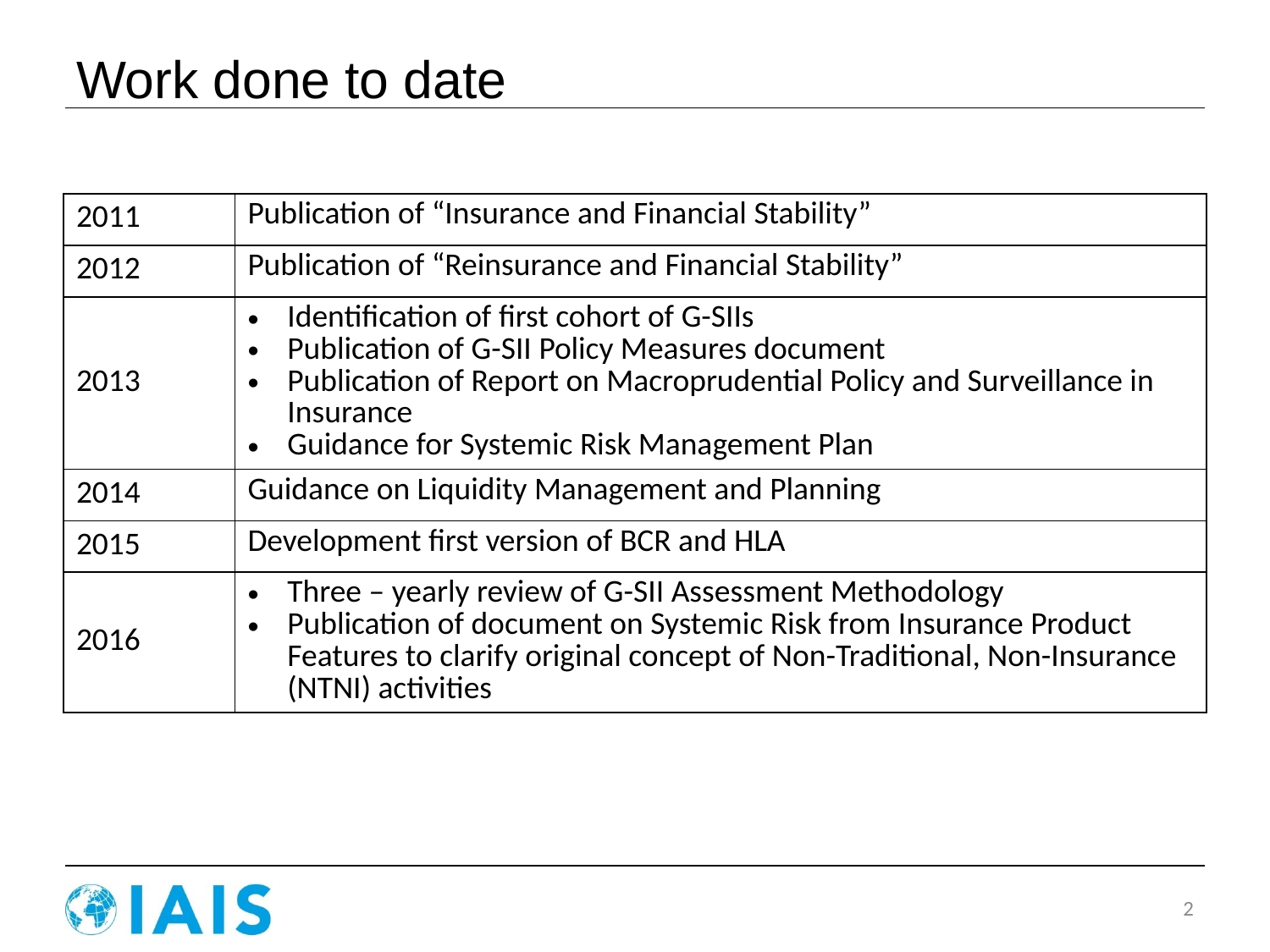

# Work done to date
| 2011 | Publication of “Insurance and Financial Stability” |
| --- | --- |
| 2012 | Publication of “Reinsurance and Financial Stability” |
| 2013 | Identification of first cohort of G-SIIs Publication of G-SII Policy Measures document Publication of Report on Macroprudential Policy and Surveillance in Insurance Guidance for Systemic Risk Management Plan |
| 2014 | Guidance on Liquidity Management and Planning |
| 2015 | Development first version of BCR and HLA |
| 2016 | Three – yearly review of G-SII Assessment Methodology Publication of document on Systemic Risk from Insurance Product Features to clarify original concept of Non-Traditional, Non-Insurance (NTNI) activities |
2